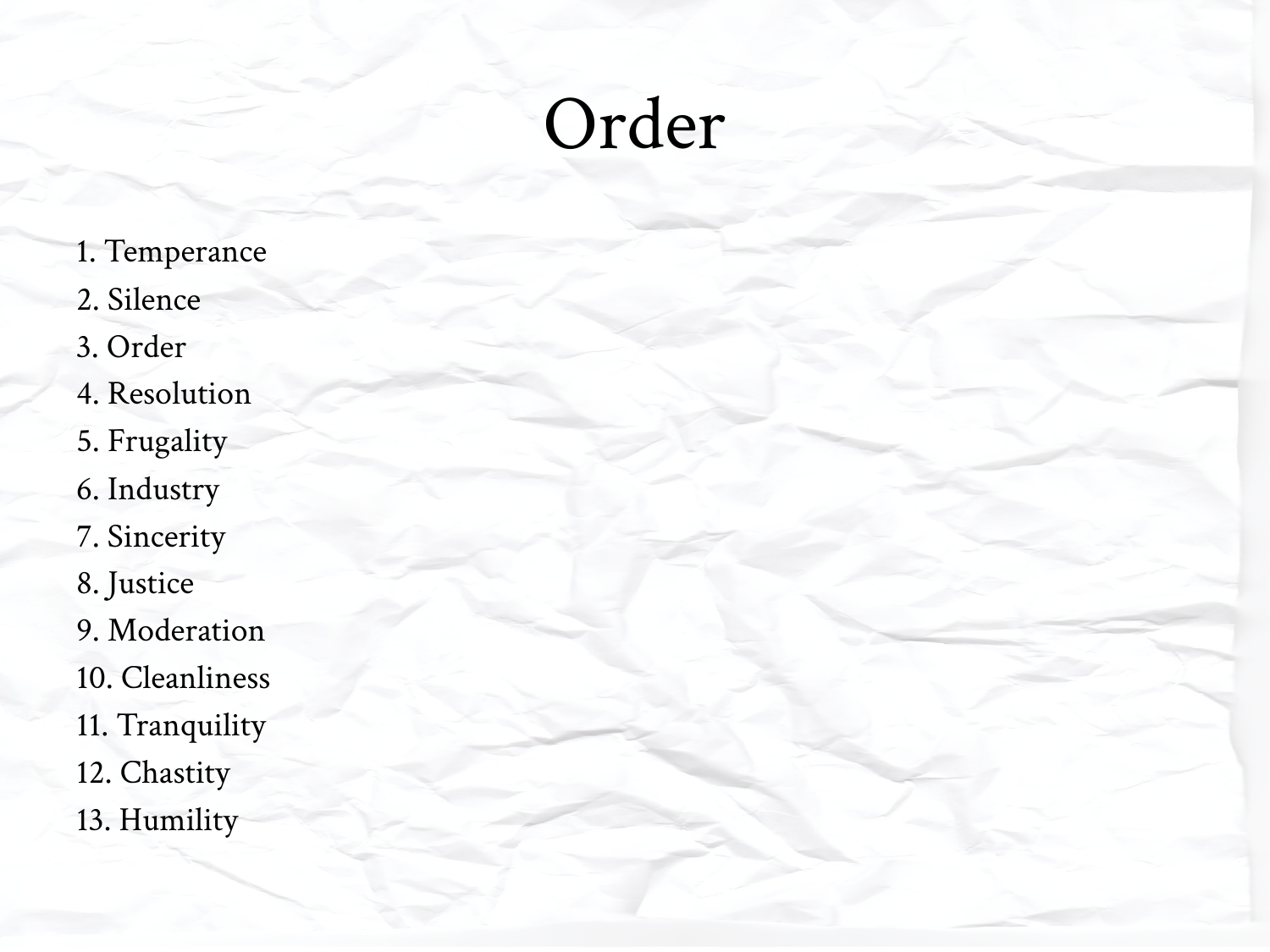

# Order
1. Temperance
2. Silence
3. Order
4. Resolution
5. Frugality
6. Industry
7. Sincerity
8. Justice
9. Moderation
10. Cleanliness
11. Tranquility
12. Chastity
13. Humility